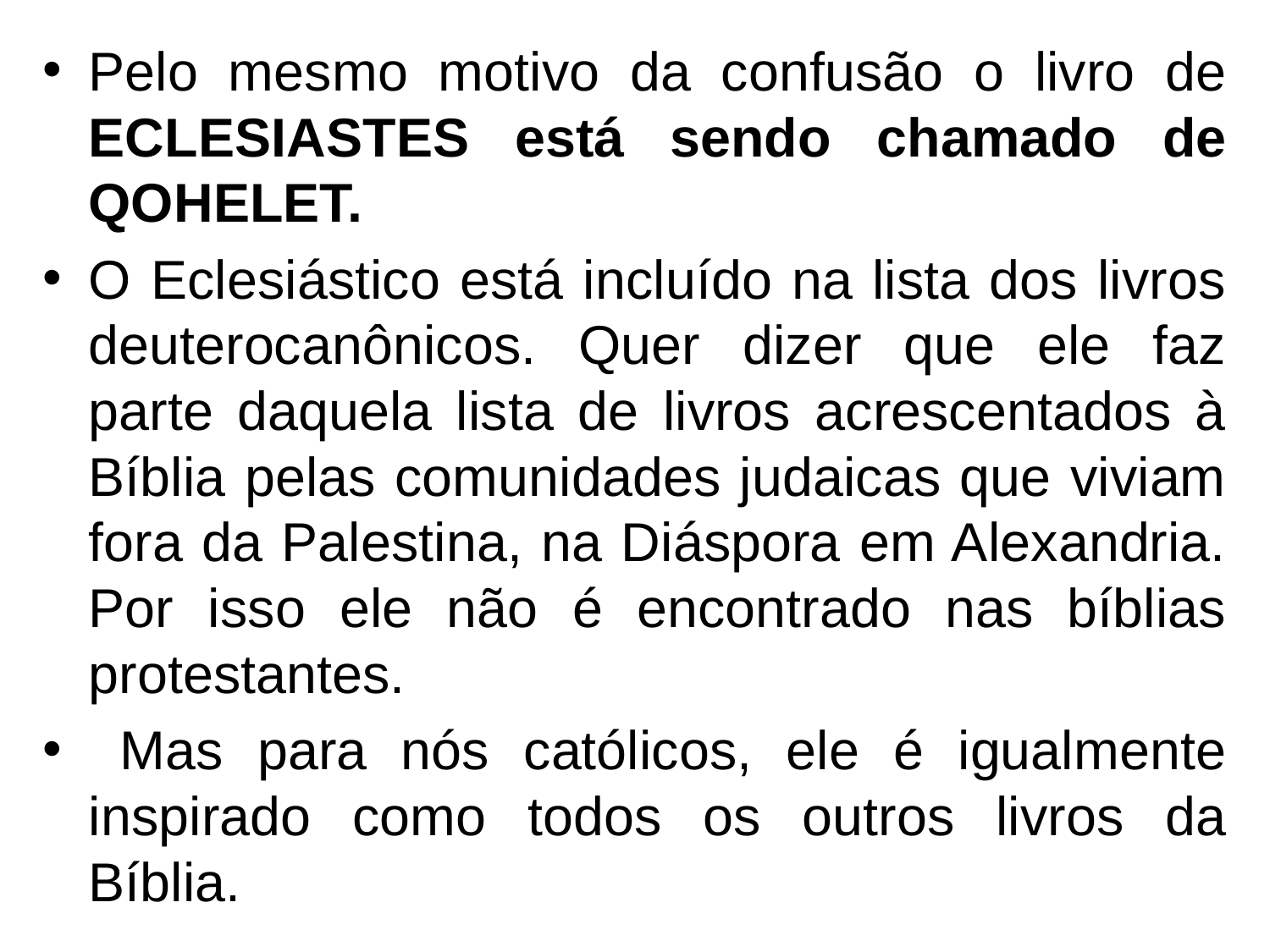

Pelo mesmo motivo da confusão o livro de ECLESIASTES está sendo chamado de QOHELET.
O Eclesiástico está incluído na lista dos livros deuterocanônicos. Quer dizer que ele faz parte daquela lista de livros acrescentados à Bíblia pelas comunidades judaicas que viviam fora da Palestina, na Diáspora em Alexandria. Por isso ele não é encontrado nas bíblias protestantes.
 Mas para nós católicos, ele é igualmente inspirado como todos os outros livros da Bíblia.